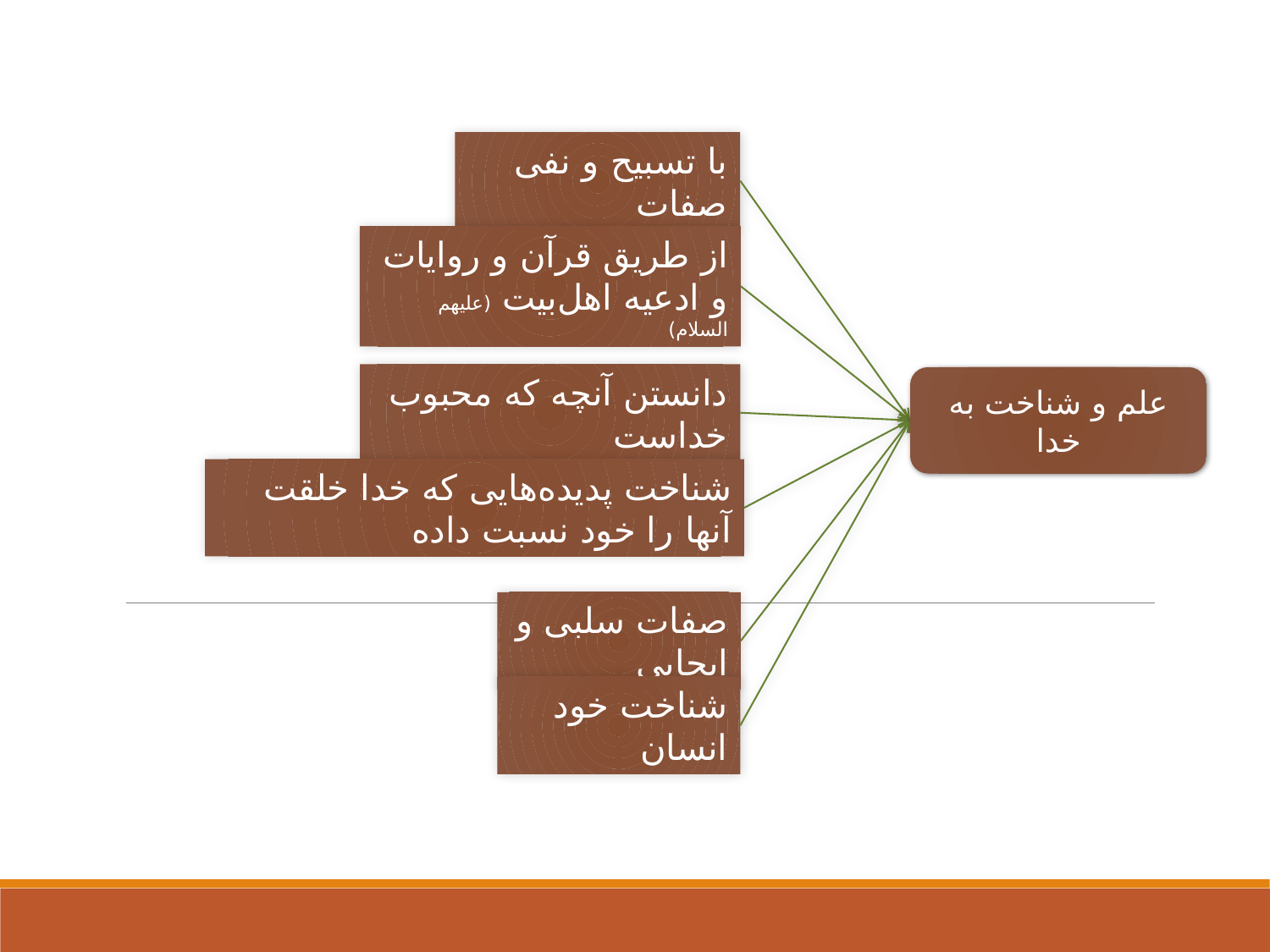

با تسبیح و نفی صفات
از طریق قرآن و روایات و ادعیه اهل‌بیت (علیهم السلام)
دانستن آنچه که محبوب خداست
علم و شناخت به خدا
شناخت پدیده‌هایی که خدا خلقت آنها را خود نسبت داده
صفات سلبی و ایجابی
شناخت خود انسان